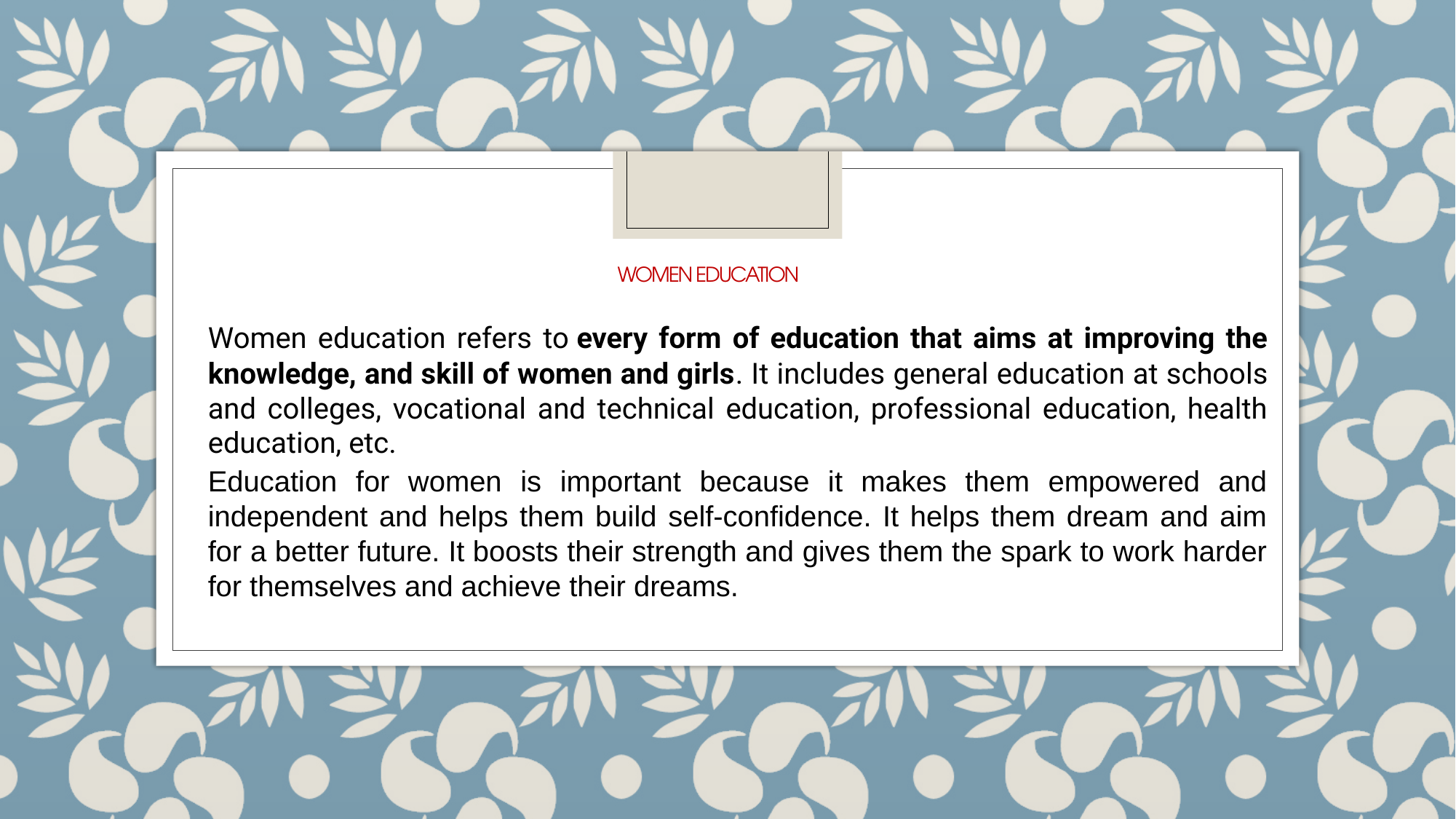

# Women Education
Women education refers to every form of education that aims at improving the knowledge, and skill of women and girls. It includes general education at schools and colleges, vocational and technical education, professional education, health education, etc.
Education for women is important because it makes them empowered and independent and helps them build self-confidence. It helps them dream and aim for a better future. It boosts their strength and gives them the spark to work harder for themselves and achieve their dreams.